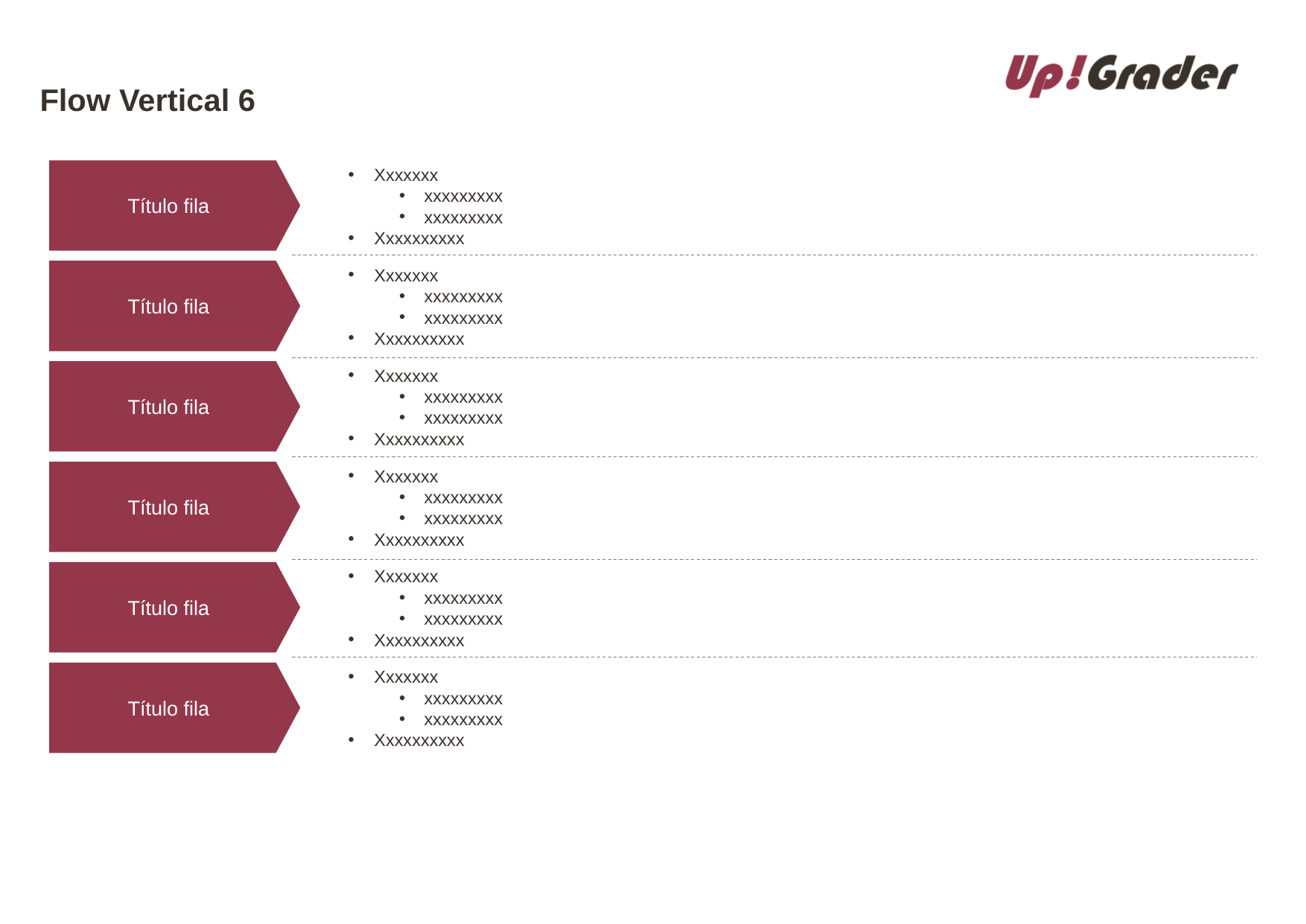

# Flow Vertical 6
Título fila
Xxxxxxx
xxxxxxxxx
xxxxxxxxx
Xxxxxxxxxx
Título fila
Xxxxxxx
xxxxxxxxx
xxxxxxxxx
Xxxxxxxxxx
Título fila
Xxxxxxx
xxxxxxxxx
xxxxxxxxx
Xxxxxxxxxx
Título fila
Xxxxxxx
xxxxxxxxx
xxxxxxxxx
Xxxxxxxxxx
Título fila
Xxxxxxx
xxxxxxxxx
xxxxxxxxx
Xxxxxxxxxx
Título fila
Xxxxxxx
xxxxxxxxx
xxxxxxxxx
Xxxxxxxxxx